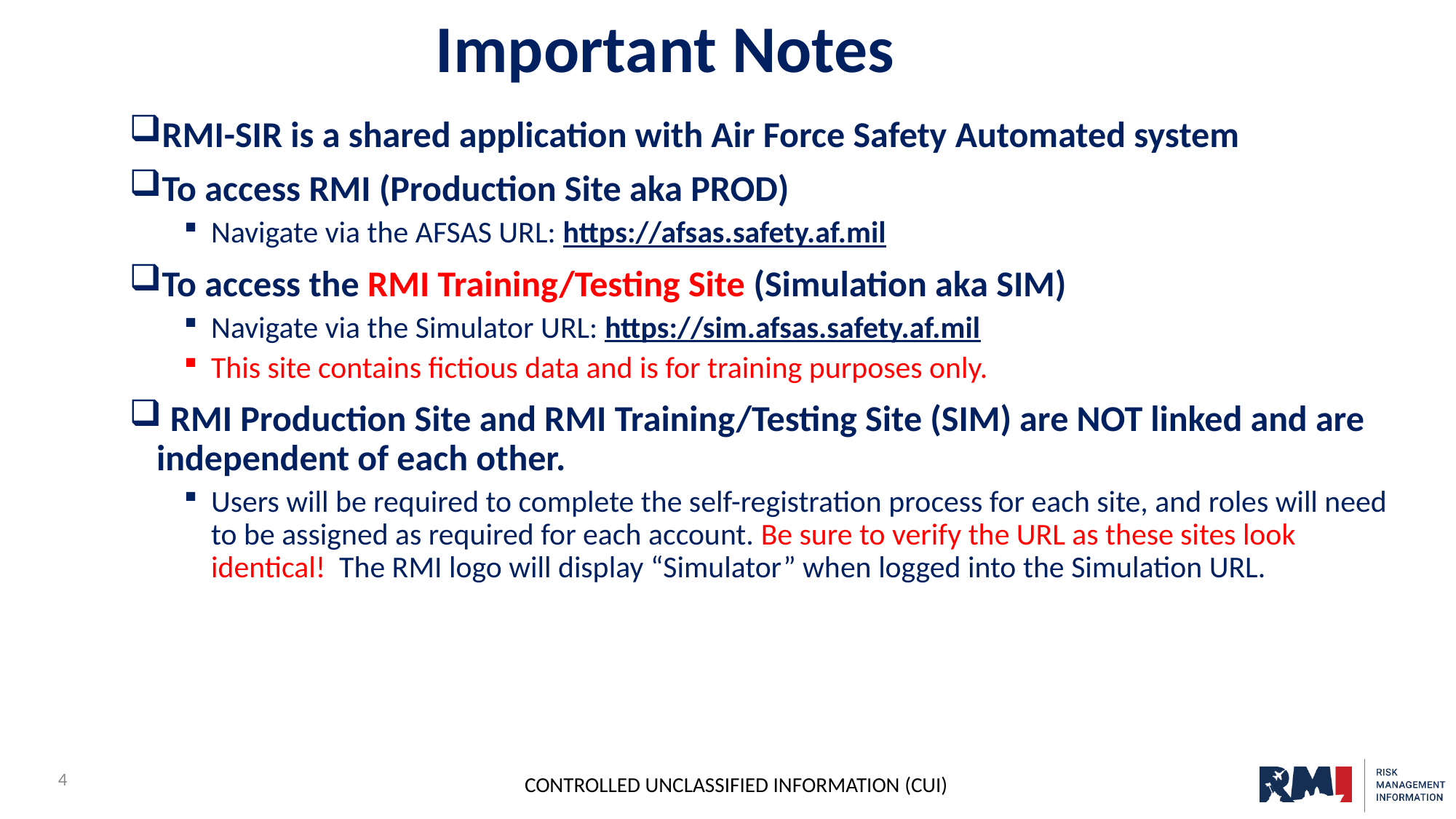

Important Notes
RMI-SIR is a shared application with Air Force Safety Automated system
To access RMI (Production Site aka PROD)
Navigate via the AFSAS URL: https://afsas.safety.af.mil
To access the RMI Training/Testing Site (Simulation aka SIM)
Navigate via the Simulator URL: https://sim.afsas.safety.af.mil
This site contains fictious data and is for training purposes only.
 RMI Production Site and RMI Training/Testing Site (SIM) are NOT linked and are independent of each other.
Users will be required to complete the self-registration process for each site, and roles will need to be assigned as required for each account. Be sure to verify the URL as these sites look identical!  The RMI logo will display “Simulator” when logged into the Simulation URL.

4